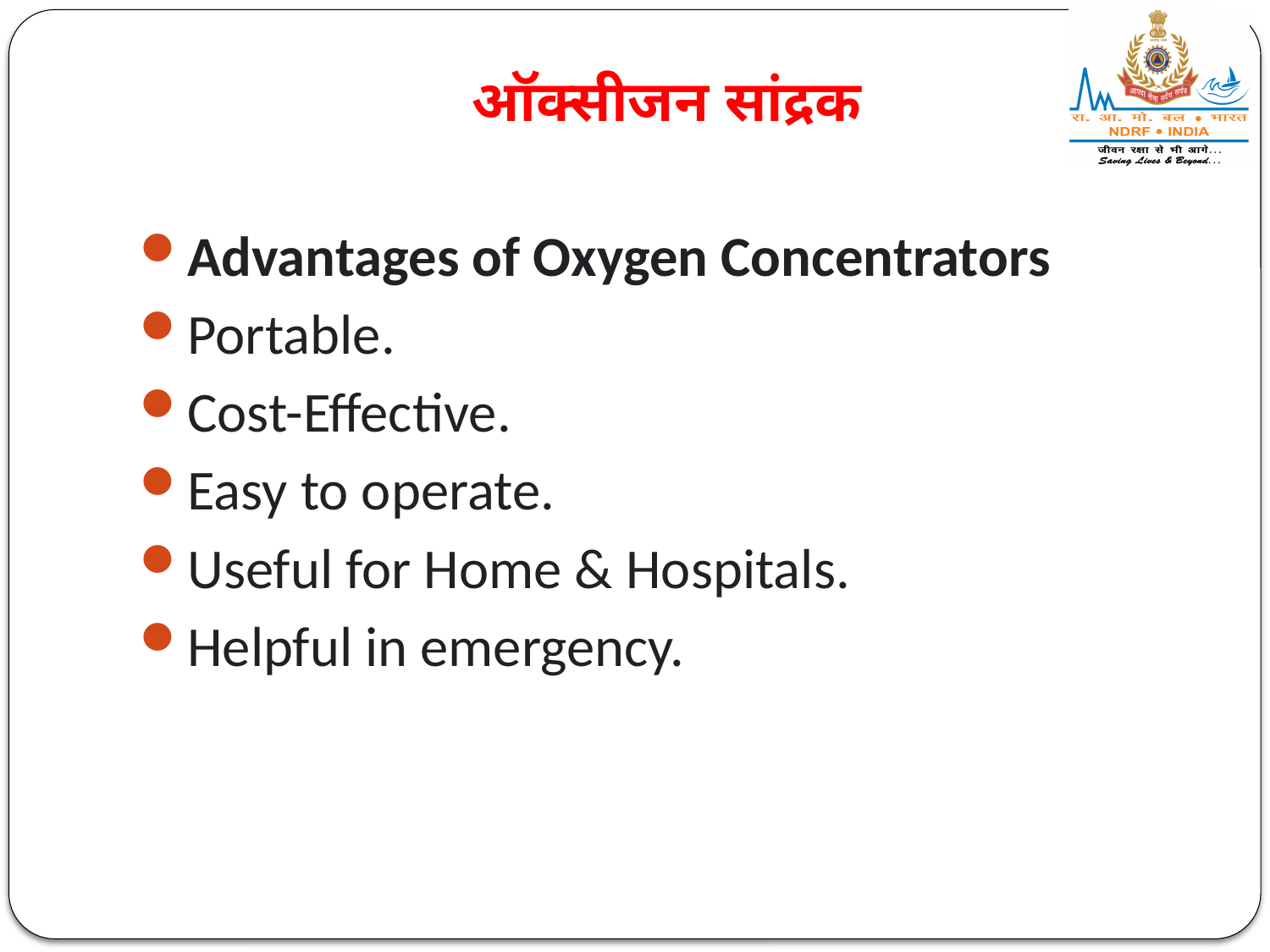

# ऑक्सीजन सांद्रक
Advantages of Oxygen Concentrators
Portable.
Cost-Effective.
Easy to operate.
Useful for Home & Hospitals.
Helpful in emergency.